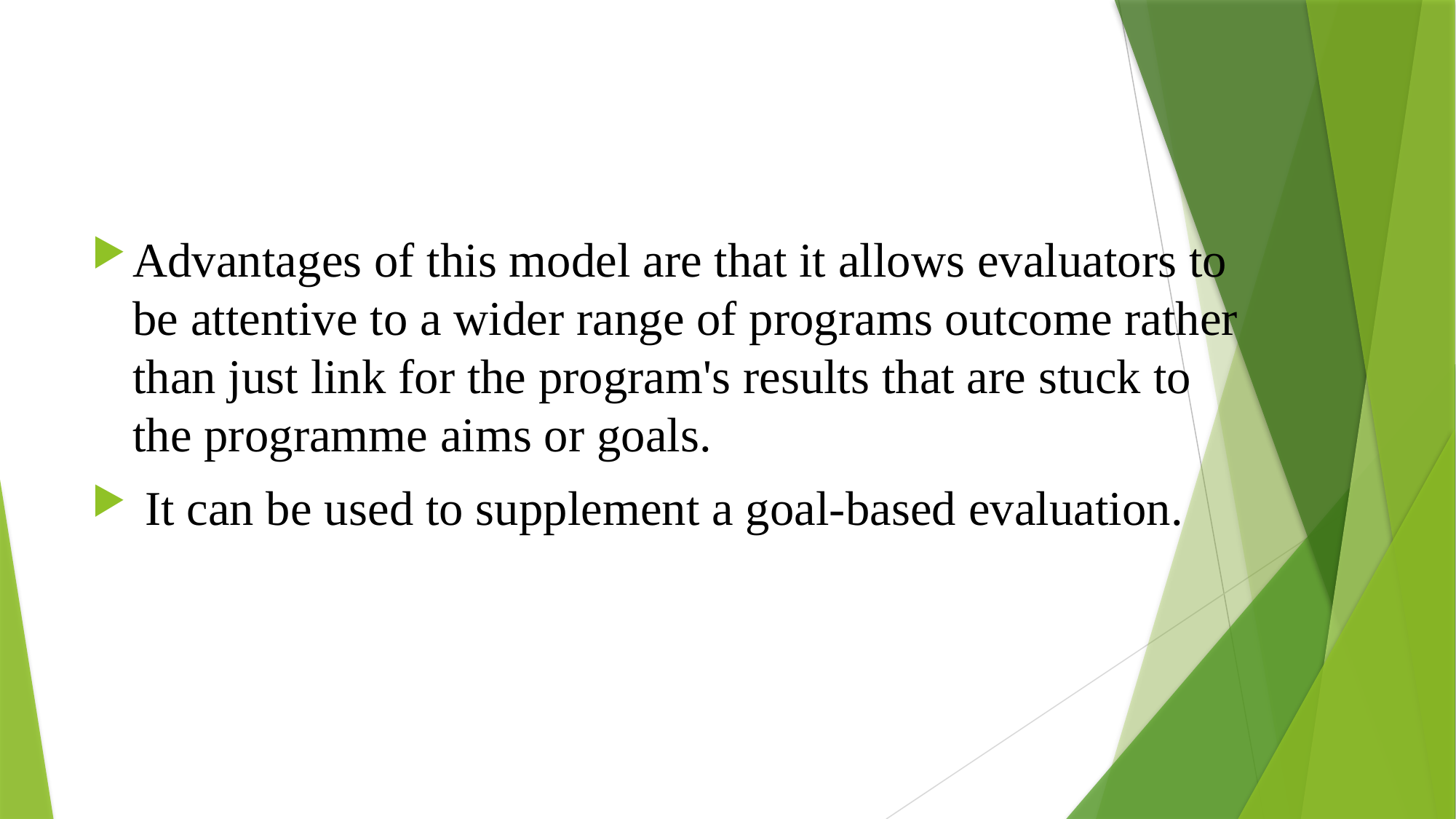

#

Advantages of this model are that it allows evaluators to be attentive to a wider range of programs outcome rather than just link for the program's results that are stuck to the programme aims or goals.
 It can be used to supplement a goal-based evaluation.